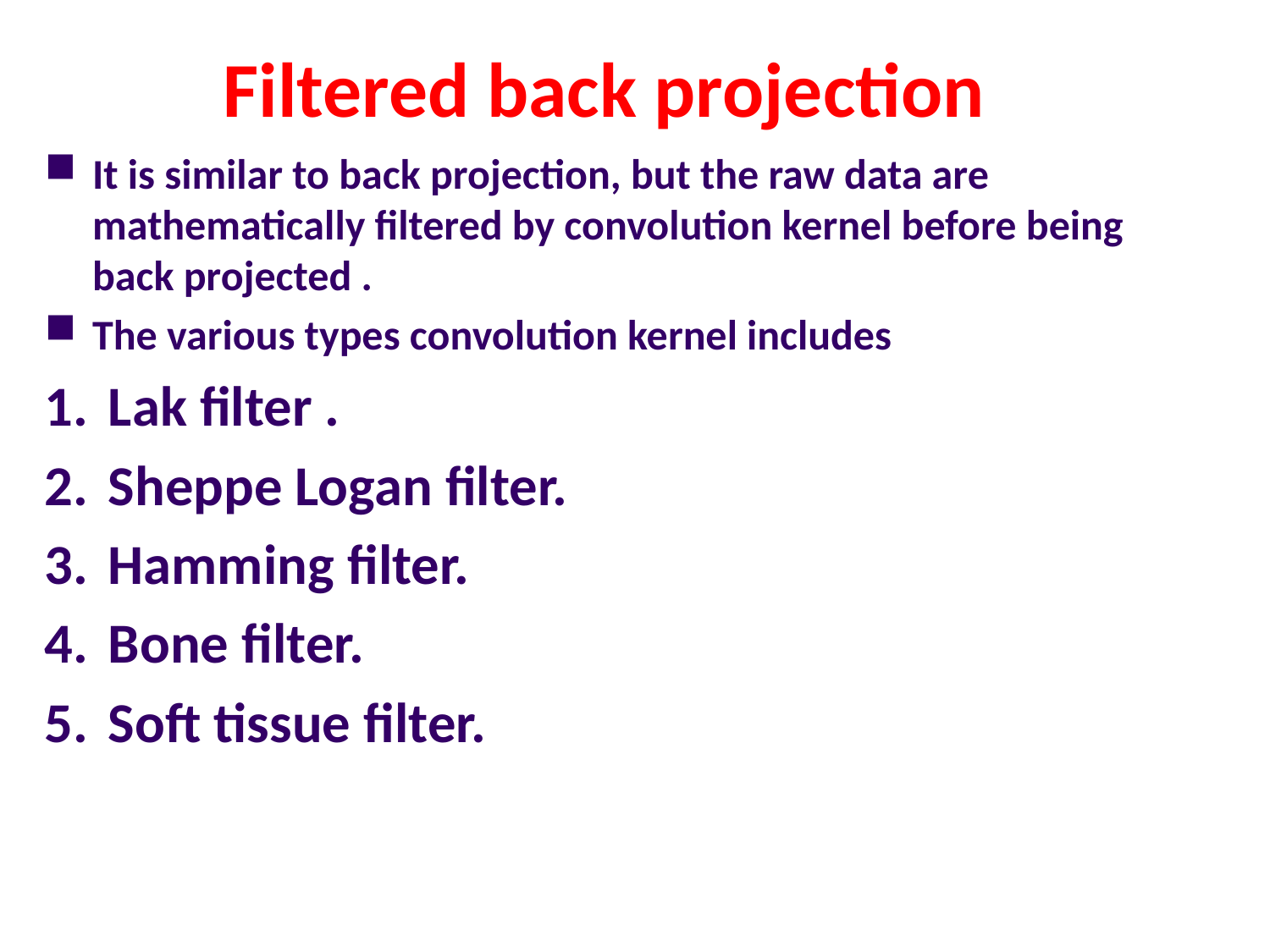

# Filtered back projection
It is similar to back projection, but the raw data are mathematically filtered by convolution kernel before being back projected .
The various types convolution kernel includes
Lak filter .
Sheppe Logan filter.
Hamming filter.
Bone filter.
Soft tissue filter.